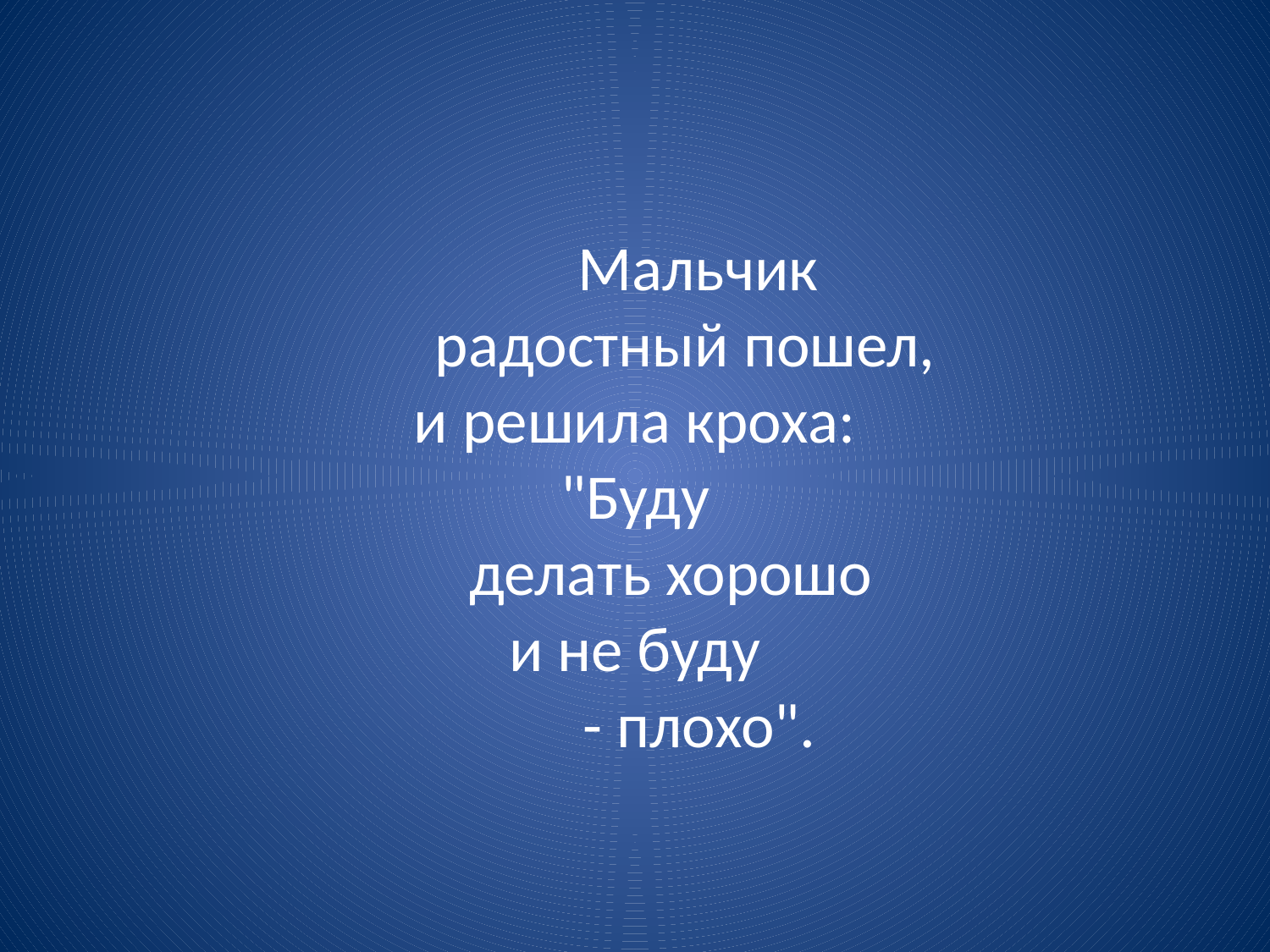

# Мальчик радостный пошел, и решила кроха: "Буду делать хорошо и не буду - плохо".